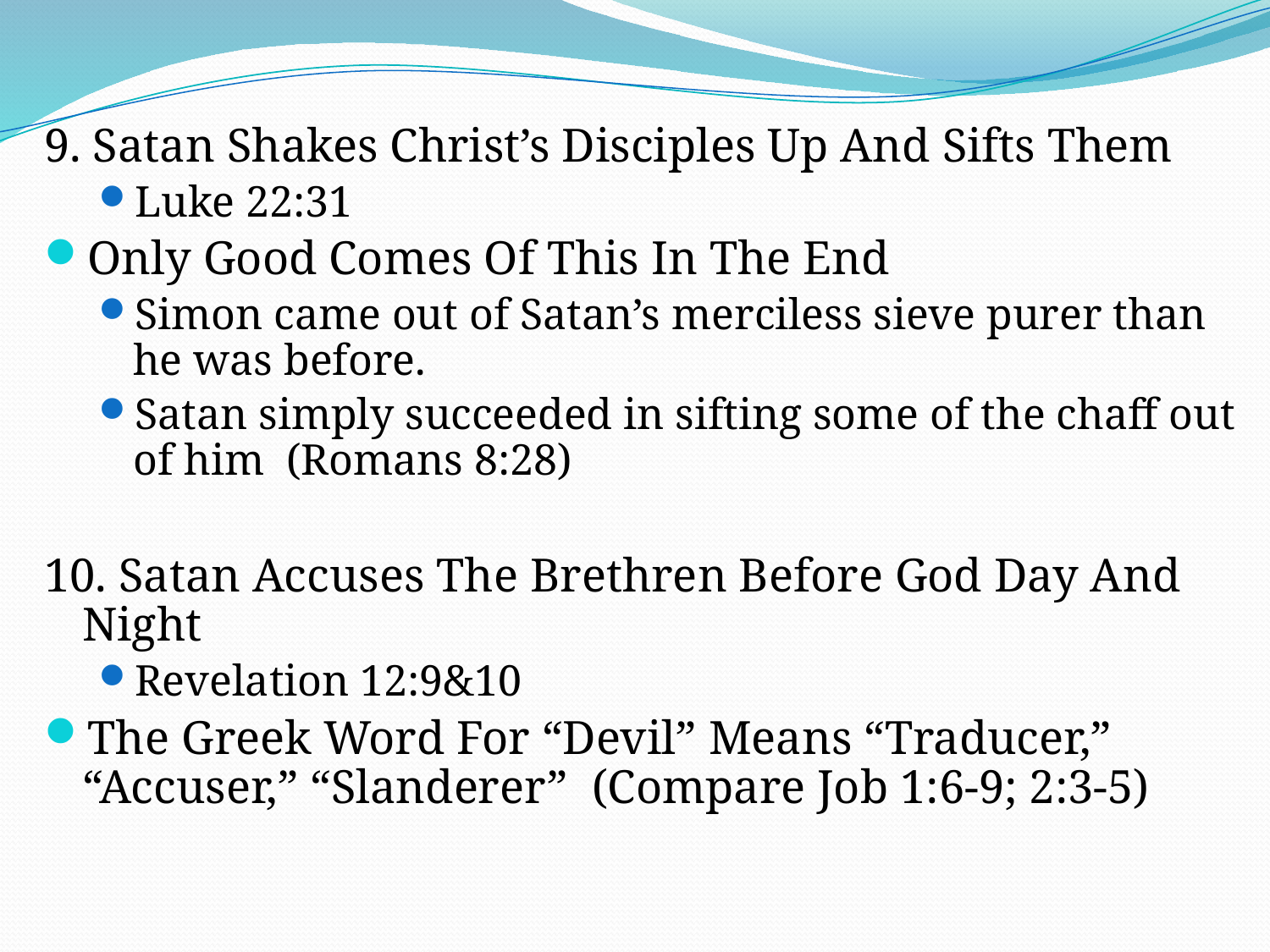

9. Satan Shakes Christ’s Disciples Up And Sifts Them
Luke 22:31
Only Good Comes Of This In The End
Simon came out of Satan’s merciless sieve purer than he was before.
Satan simply succeeded in sifting some of the chaff out of him  (Romans 8:28)

10. Satan Accuses The Brethren Before God Day And Night
Revelation 12:9&10
The Greek Word For “Devil” Means “Traducer,” “Accuser,” “Slanderer”  (Compare Job 1:6-9; 2:3-5)